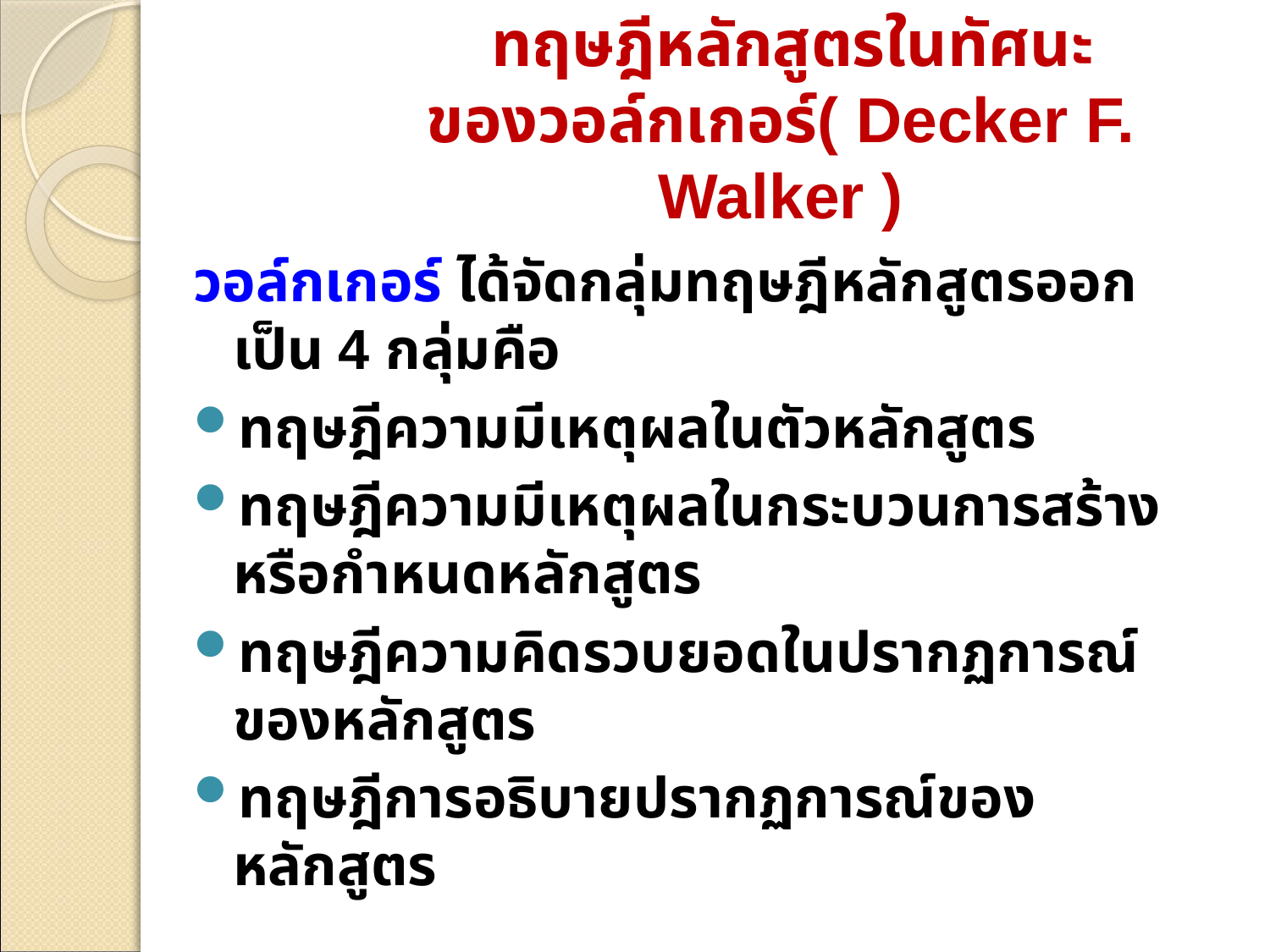

# ทฤษฎีหลักสูตรในทัศนะ ของวอล์กเกอร์( Decker F. Walker )
วอล์กเกอร์ ได้จัดกลุ่มทฤษฎีหลักสูตรออกเป็น 4 กลุ่มคือ
ทฤษฎีความมีเหตุผลในตัวหลักสูตร
ทฤษฎีความมีเหตุผลในกระบวนการสร้างหรือกำหนดหลักสูตร
ทฤษฎีความคิดรวบยอดในปรากฏการณ์ของหลักสูตร
ทฤษฎีการอธิบายปรากฏการณ์ของหลักสูตร